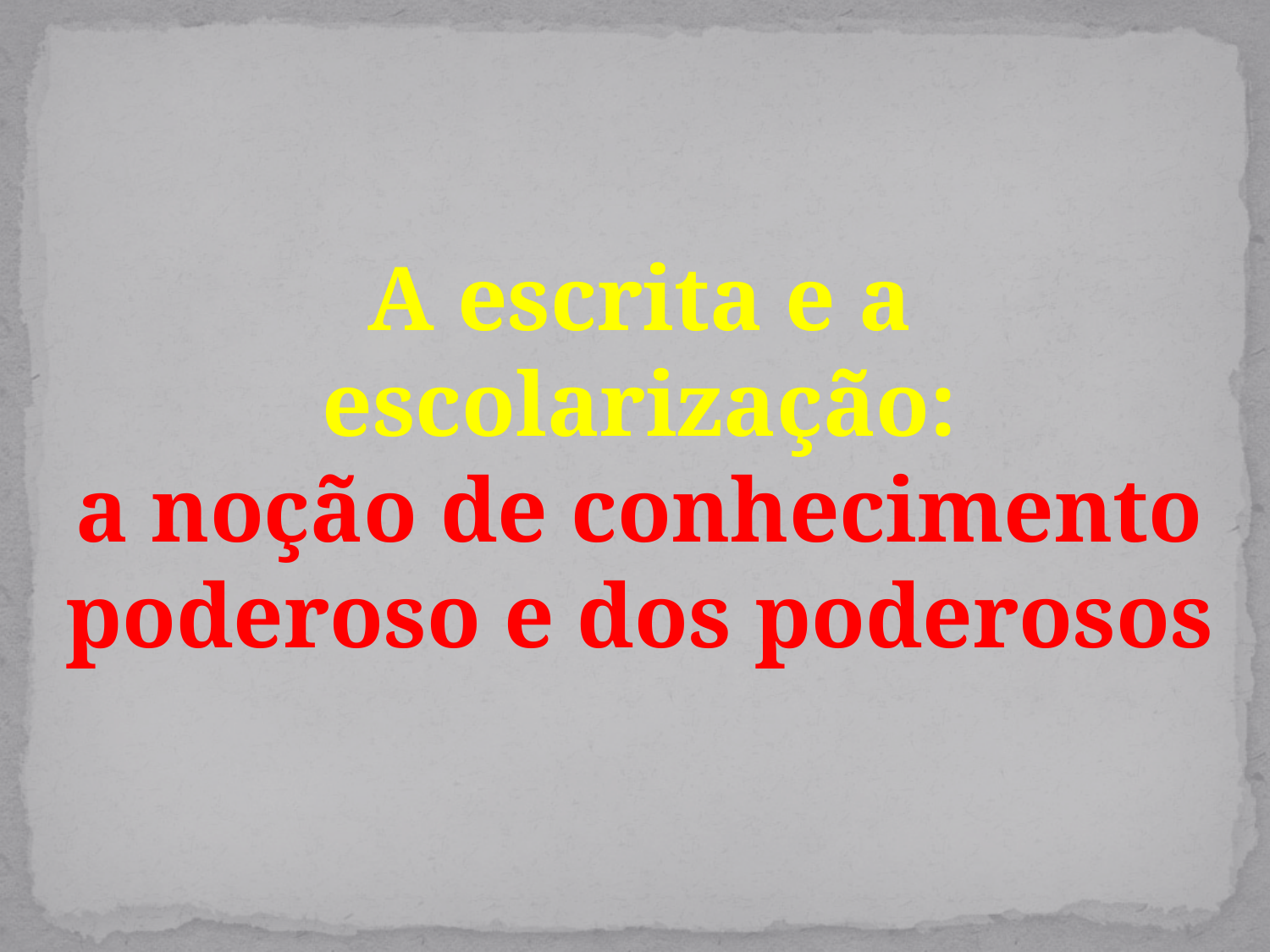

A escrita e a escolarização:
a noção de conhecimento poderoso e dos poderosos